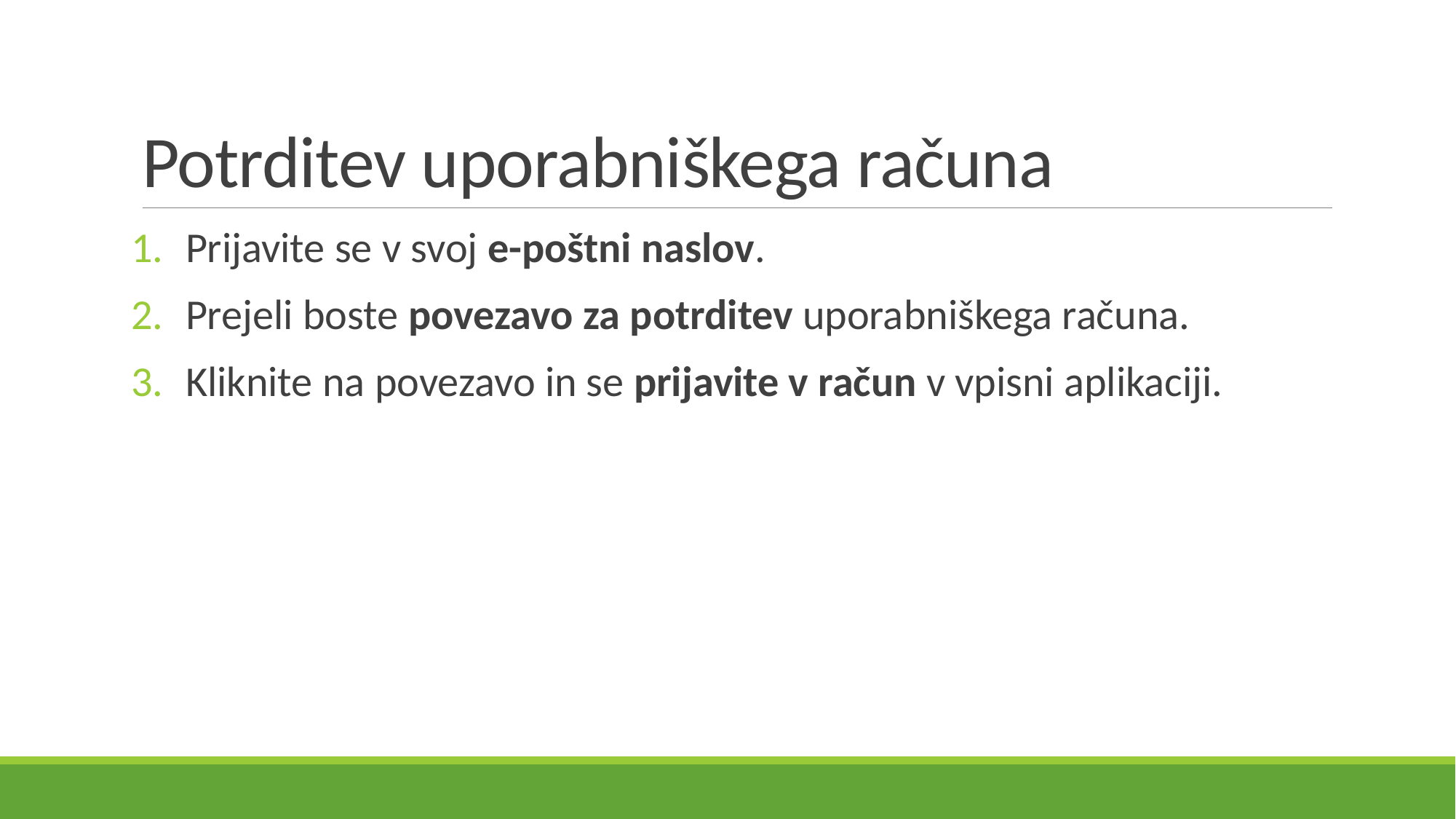

# Potrditev uporabniškega računa
Prijavite se v svoj e-poštni naslov.
Prejeli boste povezavo za potrditev uporabniškega računa.
Kliknite na povezavo in se prijavite v račun v vpisni aplikaciji.